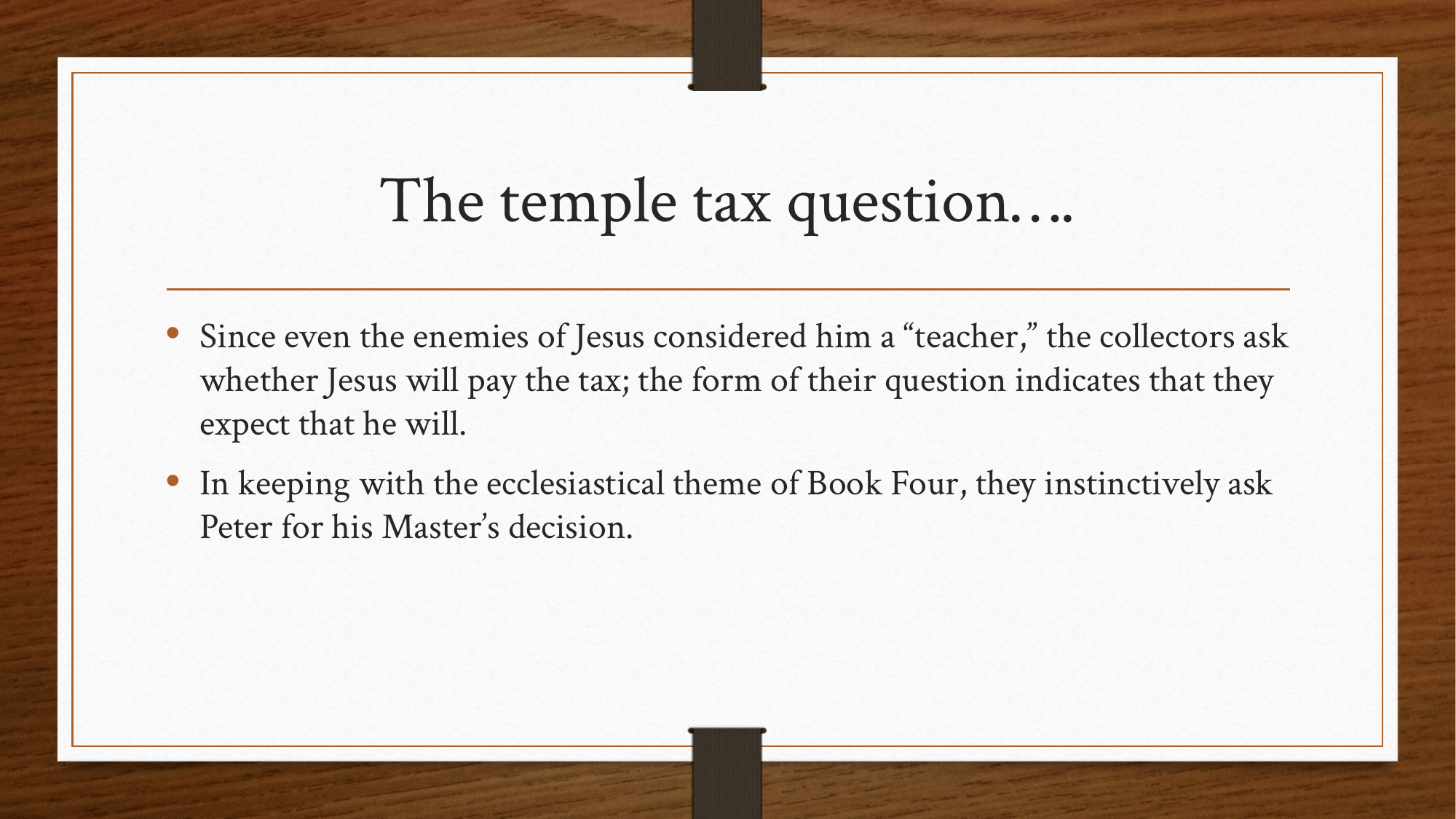

# The temple tax question….
Since even the enemies of Jesus considered him a “teacher,” the collectors ask whether Jesus will pay the tax; the form of their question indicates that they expect that he will.
In keeping with the ecclesiastical theme of Book Four, they instinctively ask Peter for his Master’s decision.